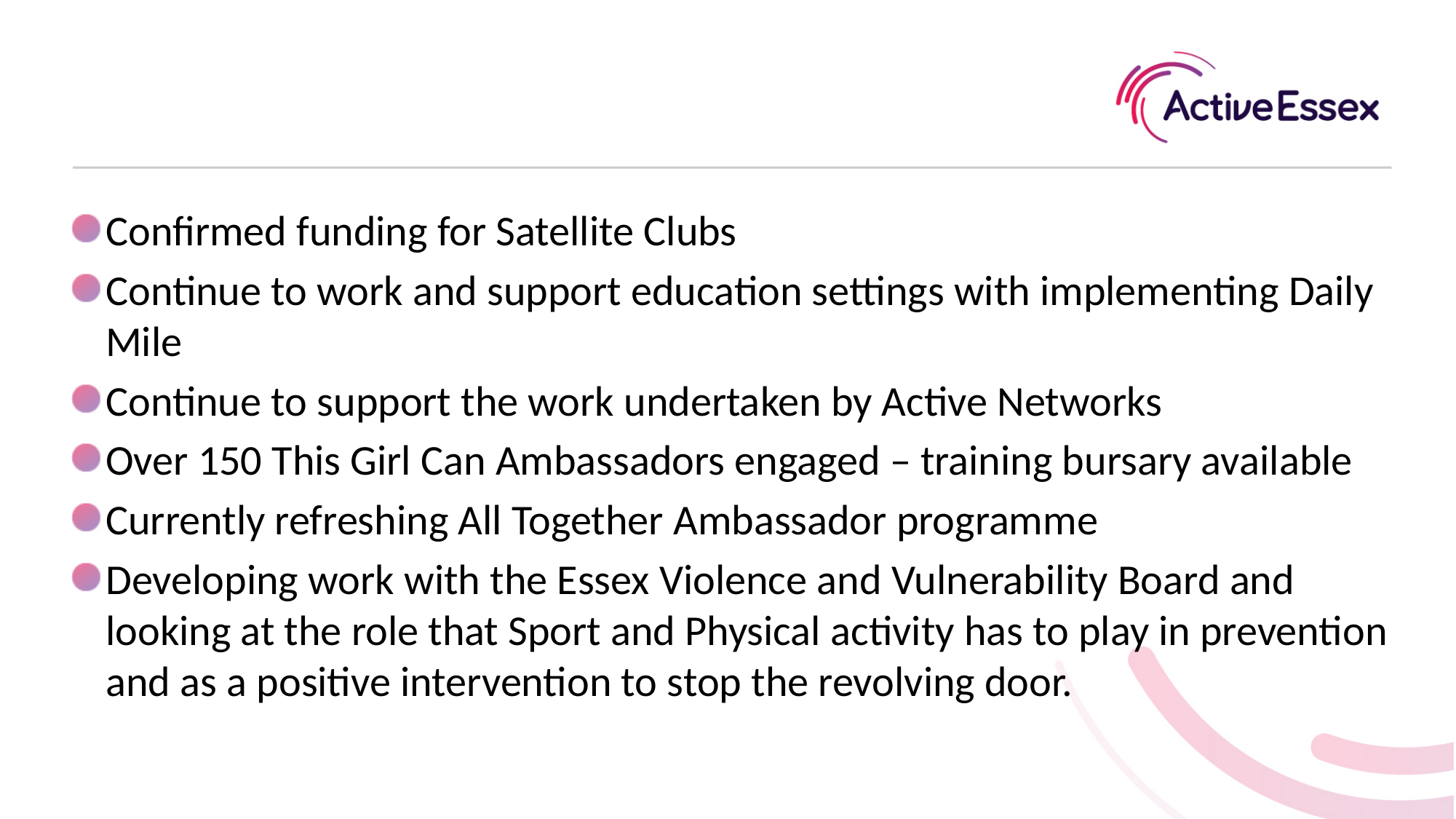

Confirmed funding for Satellite Clubs
Continue to work and support education settings with implementing Daily Mile
Continue to support the work undertaken by Active Networks
Over 150 This Girl Can Ambassadors engaged – training bursary available
Currently refreshing All Together Ambassador programme
Developing work with the Essex Violence and Vulnerability Board and looking at the role that Sport and Physical activity has to play in prevention and as a positive intervention to stop the revolving door.